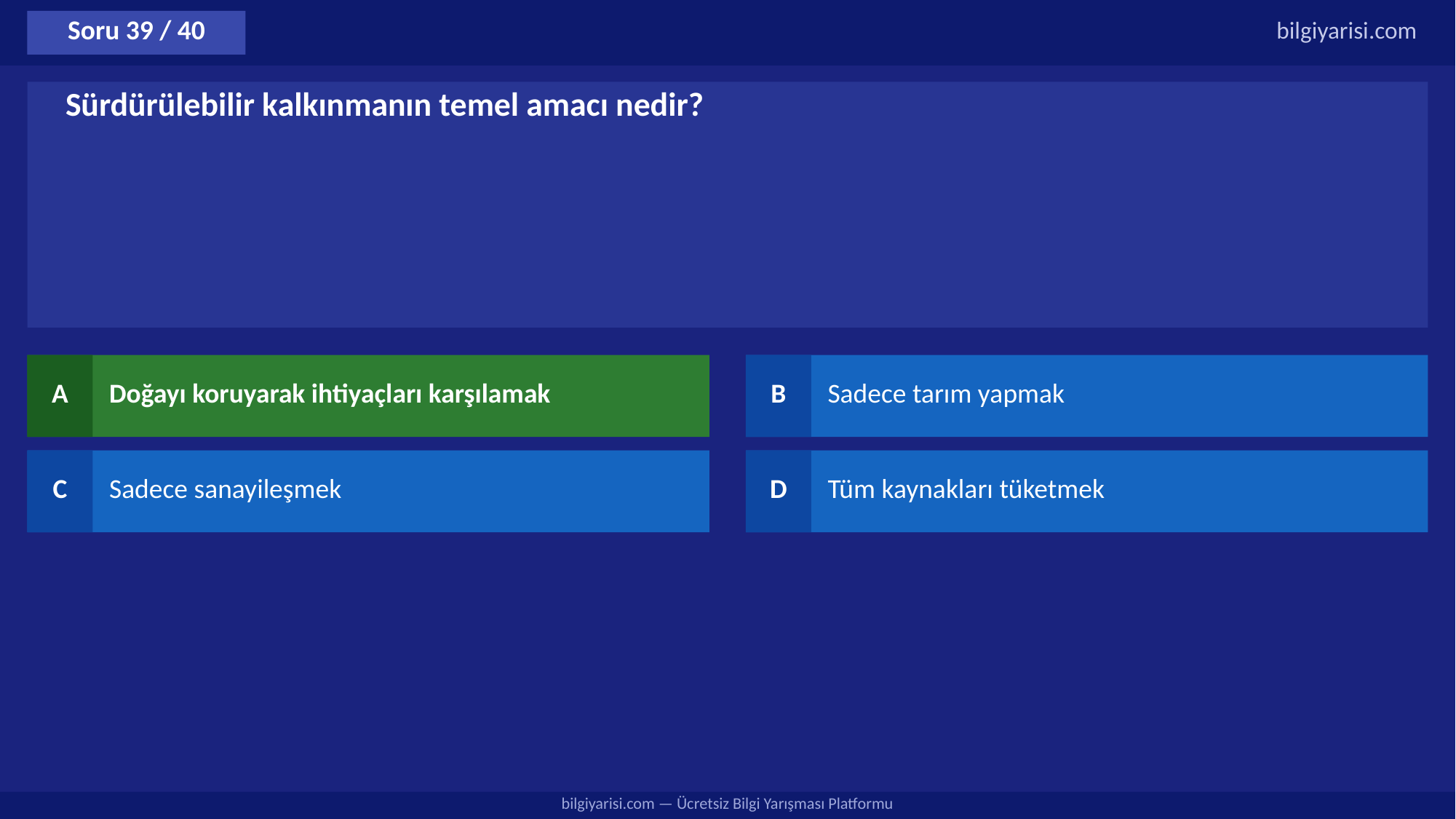

Soru 39 / 40
bilgiyarisi.com

Sürdürülebilir kalkınmanın temel amacı nedir?

A
Doğayı koruyarak ihtiyaçları karşılamak

B
Sadece tarım yapmak

C
Sadece sanayileşmek

D
Tüm kaynakları tüketmek
bilgiyarisi.com — Ücretsiz Bilgi Yarışması Platformu